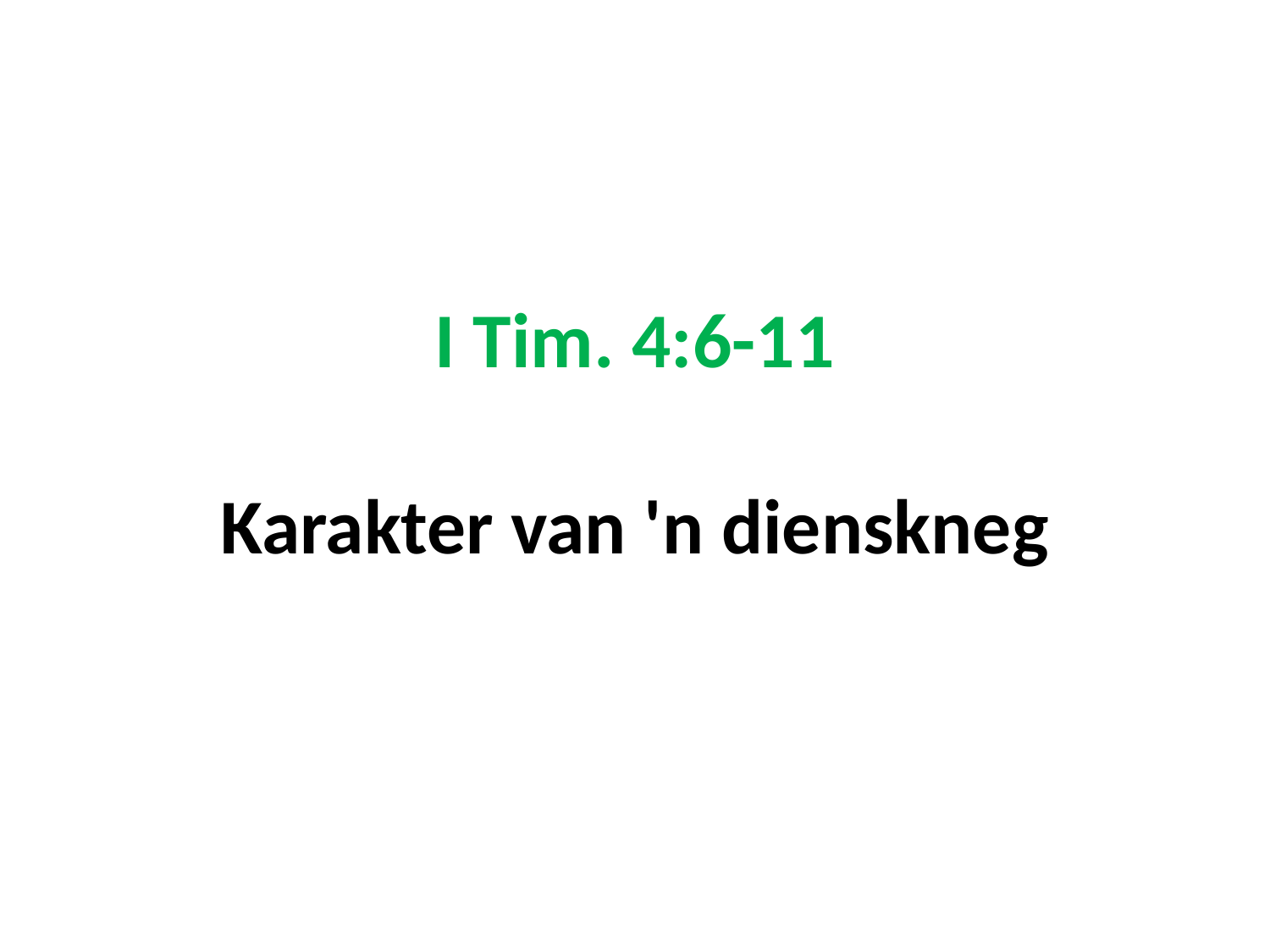

# I Tim. 4:6-11 Karakter van 'n dienskneg